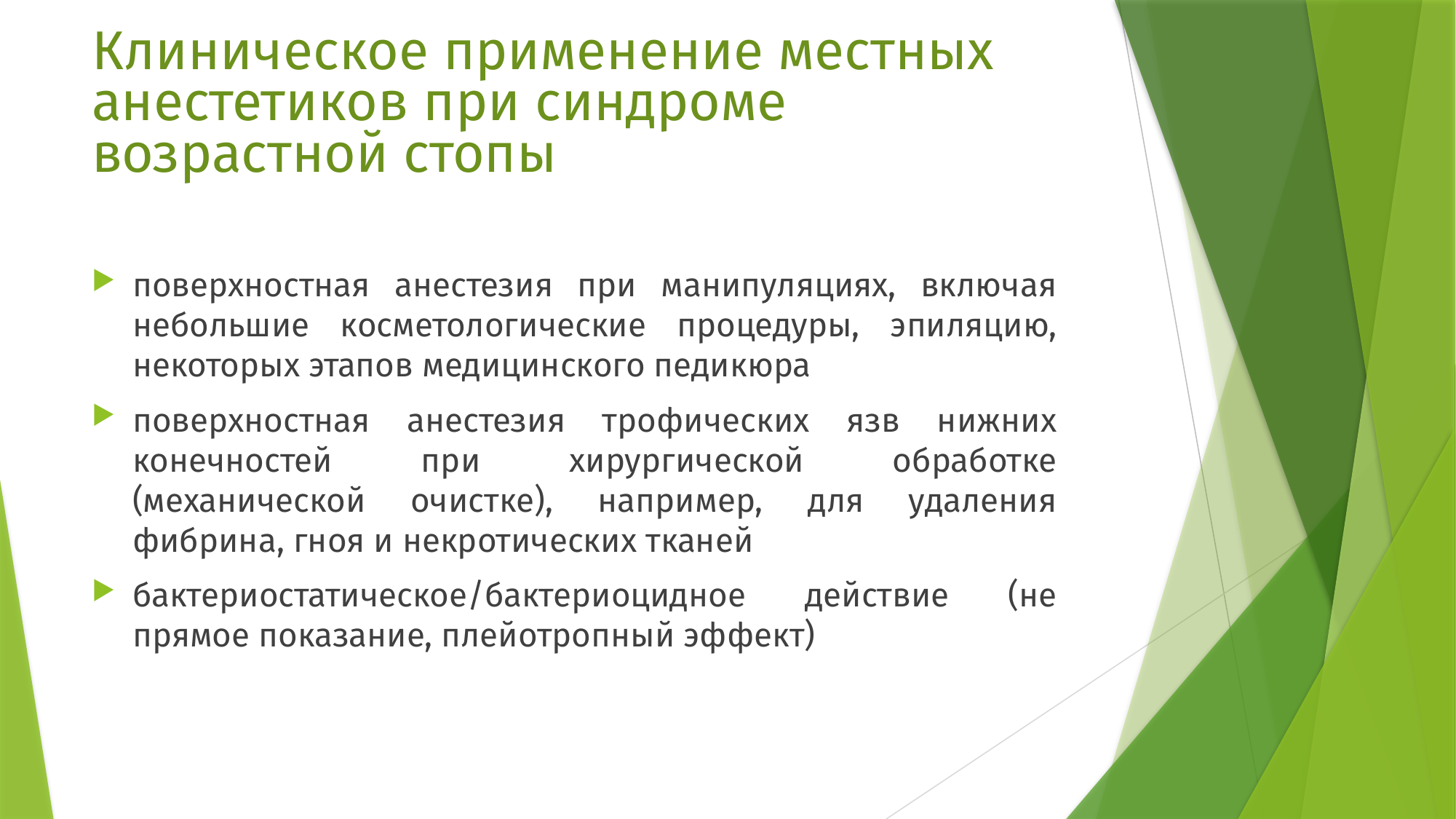

# Клиническое применение местных анестетиков при синдроме возрастной стопы
поверхностная анестезия при манипуляциях, включая небольшие косметологические процедуры, эпиляцию, некоторых этапов медицинского педикюра
поверхностная анестезия трофических язв нижних конечностей при хирургической обработке (механической очистке), например, для удаления фибрина, гноя и некротических тканей
бактериостатическое/бактериоцидное действие (не прямое показание, плейотропный эффект)